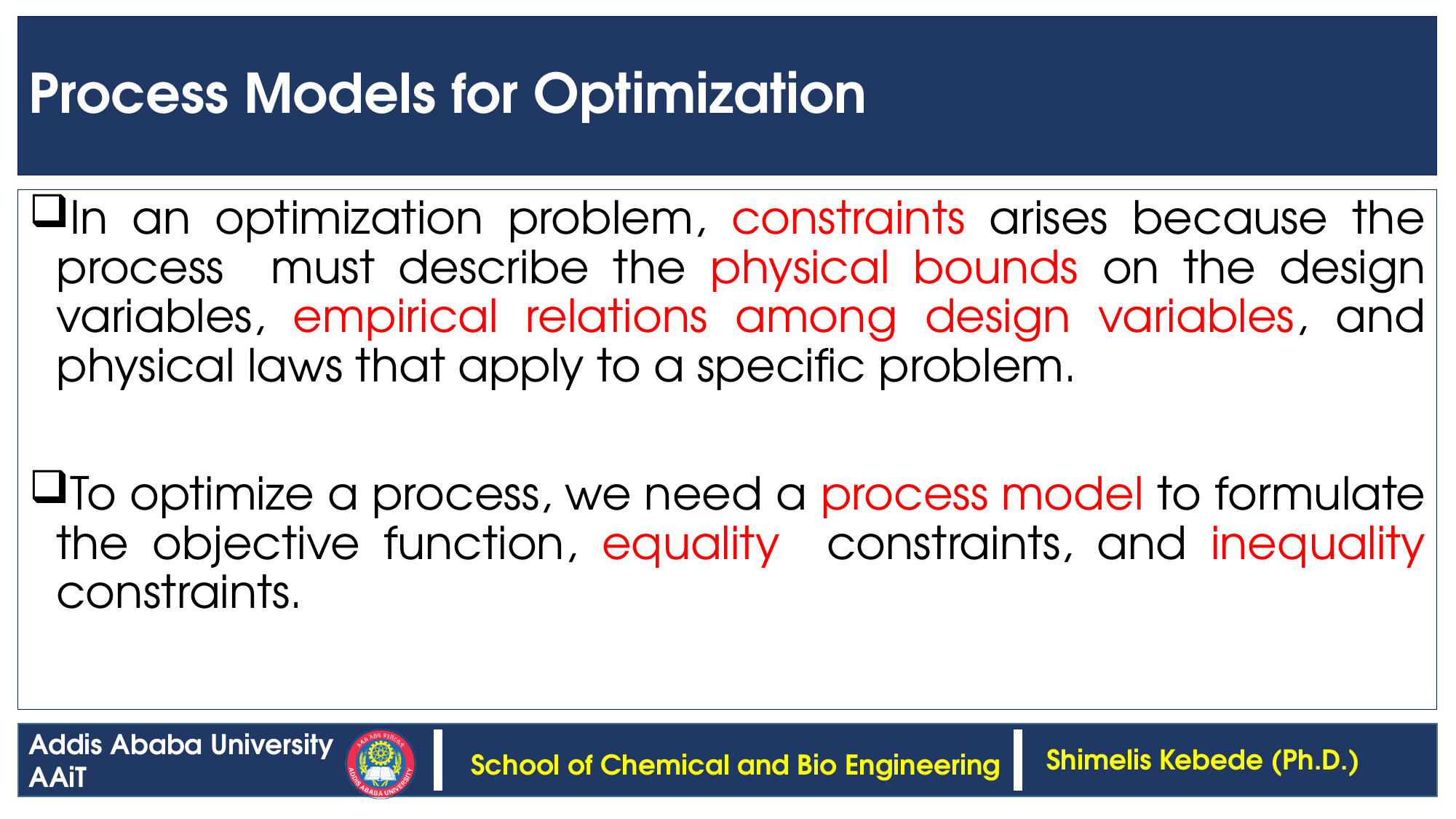

# Process Models for Optimization
In an optimization problem, constraints arises because the process  must describe the physical bounds on the design variables, empirical relations among design variables, and physical laws that apply to a specific problem.

To optimize a process, we need a process model to formulate the objective function, equality  constraints, and inequality constraints.